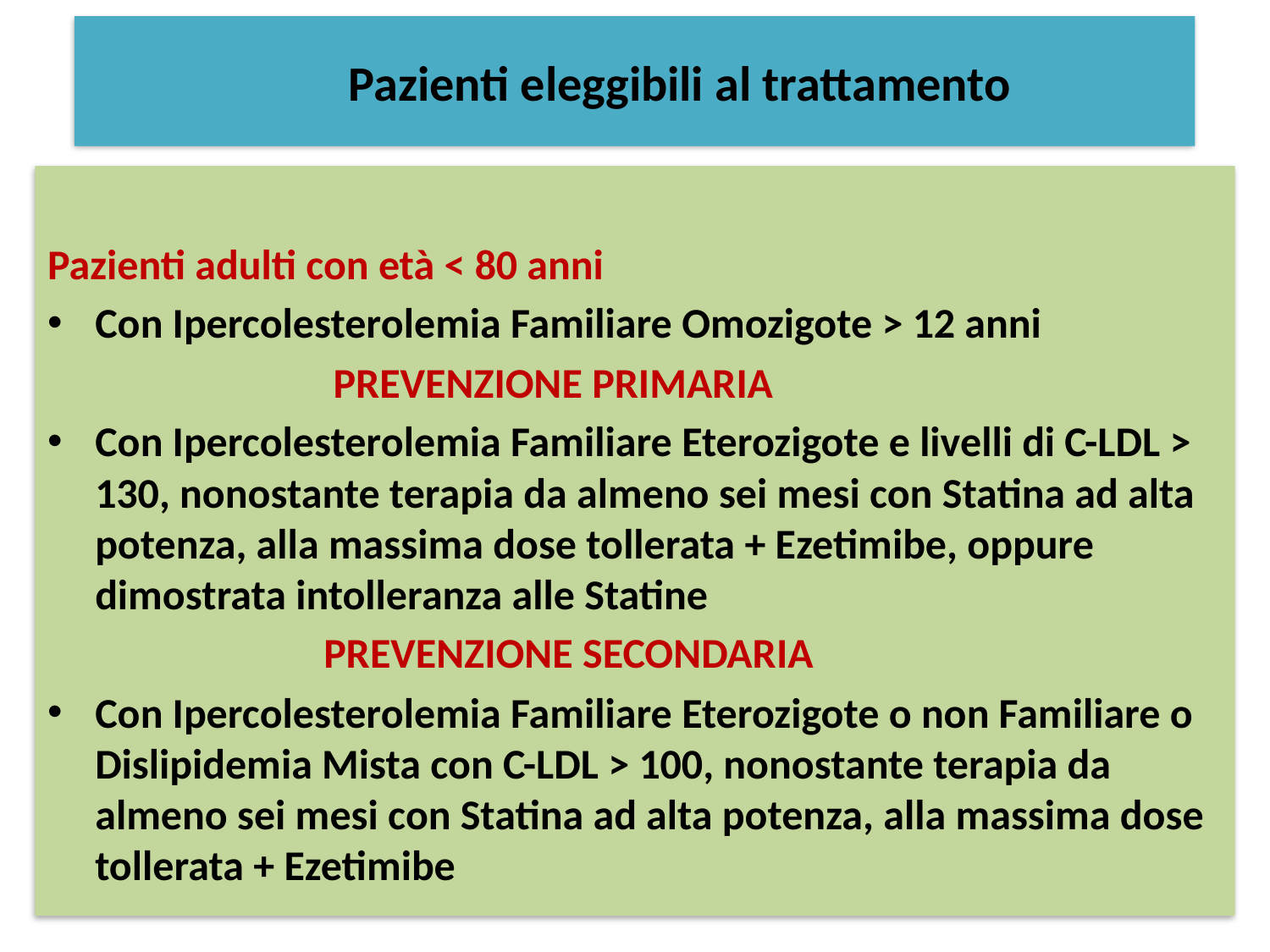

Pazienti eleggibili al trattamento

Pazienti adulti con età < 80 anni
Con Ipercolesterolemia Familiare Omozigote > 12 anni
                              PREVENZIONE PRIMARIA
Con Ipercolesterolemia Familiare Eterozigote e livelli di C-LDL > 130, nonostante terapia da almeno sei mesi con Statina ad alta potenza, alla massima dose tollerata + Ezetimibe, oppure dimostrata intolleranza alle Statine
                             PREVENZIONE SECONDARIA
Con Ipercolesterolemia Familiare Eterozigote o non Familiare o Dislipidemia Mista con C-LDL > 100, nonostante terapia da almeno sei mesi con Statina ad alta potenza, alla massima dose tollerata + Ezetimibe